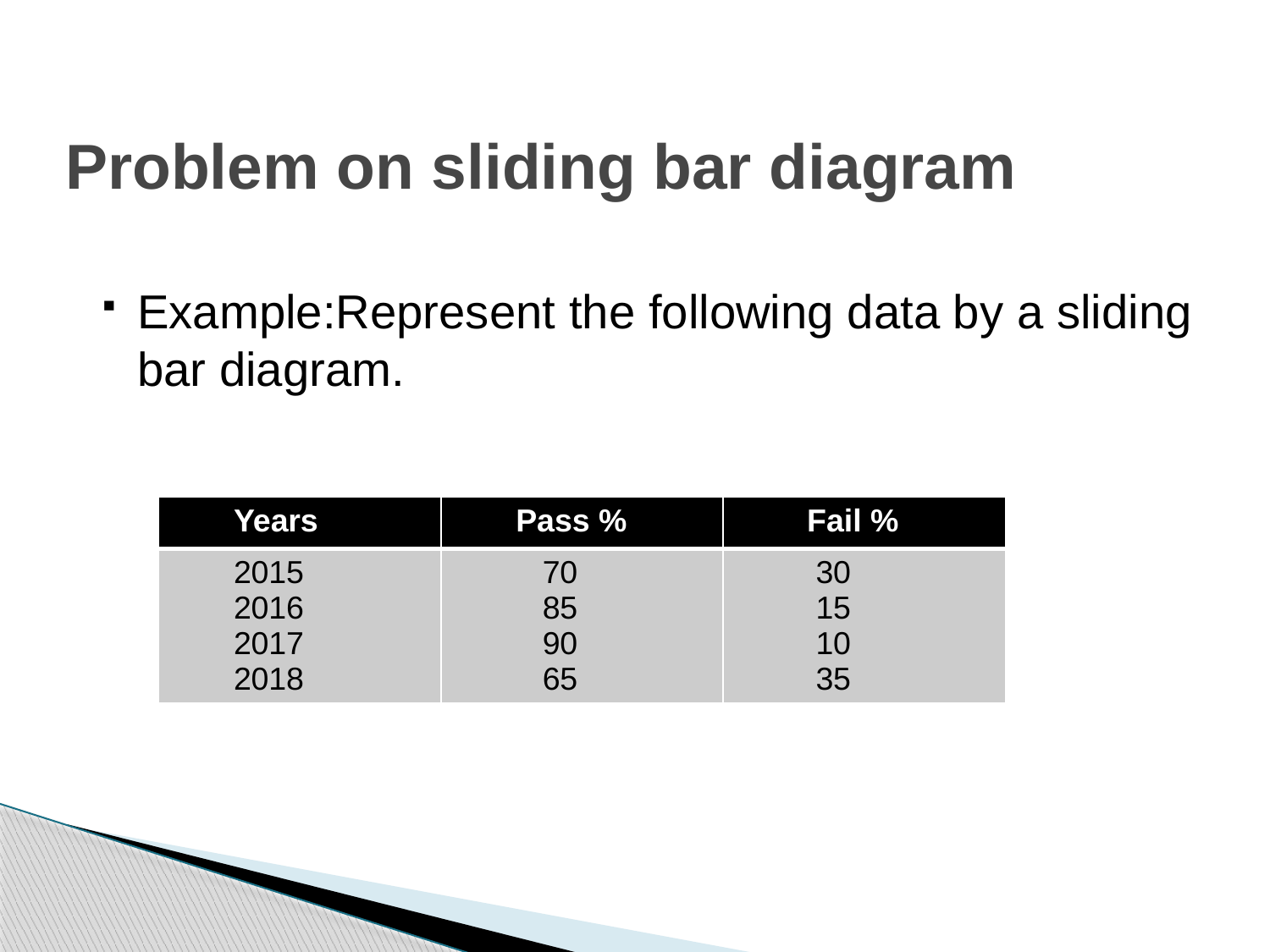

# Problem on sliding bar diagram
Example:Represent the following data by a sliding bar diagram.

| Years | Pass % | Fail % |
| --- | --- | --- |
| 2015 2016 2017 2018 | 70 85 90 65 | 30 15 10 35 |